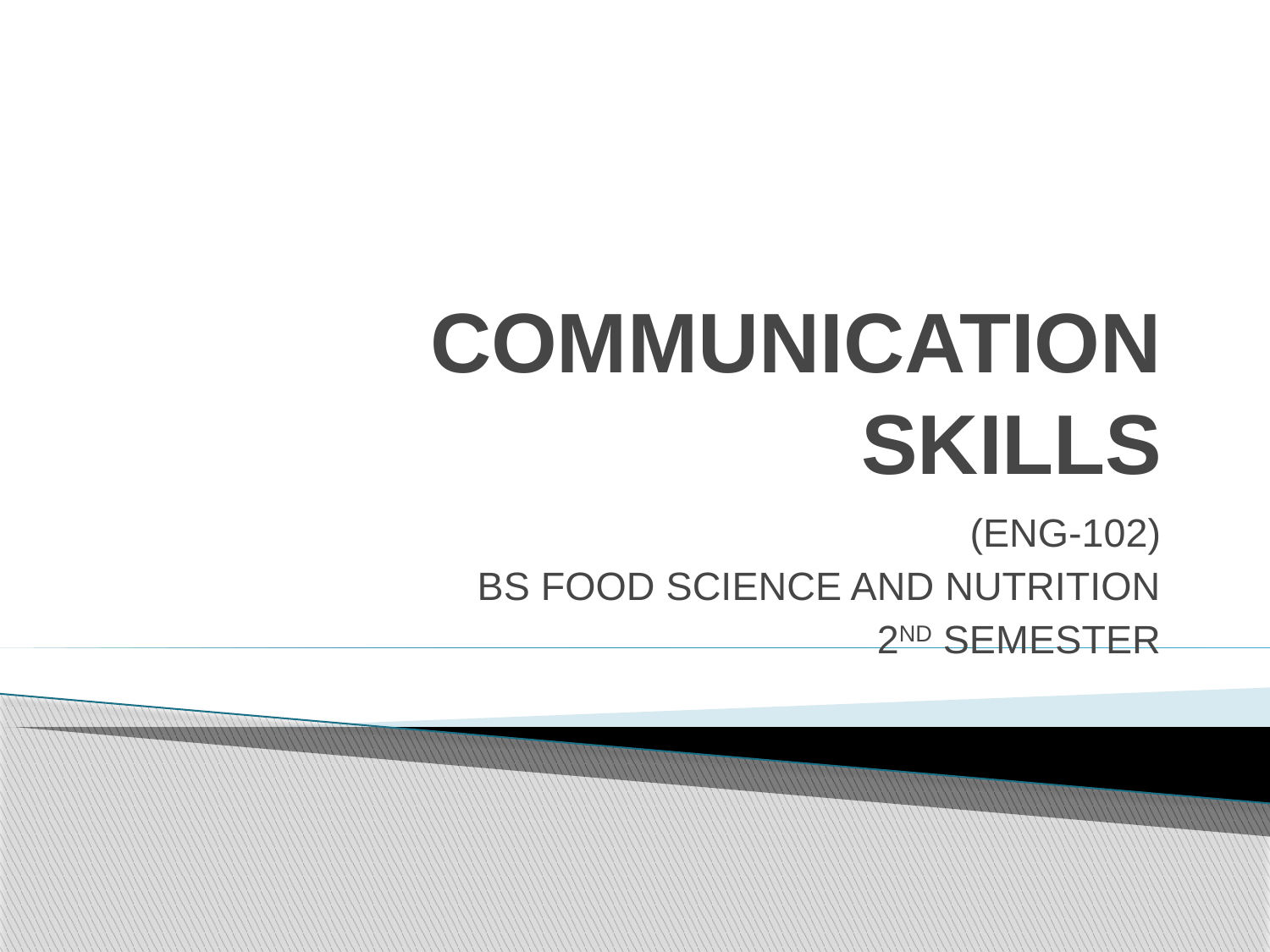

# COMMUNICATION SKILLS
(ENG-102)
BS FOOD SCIENCE AND NUTRITION
2ND SEMESTER